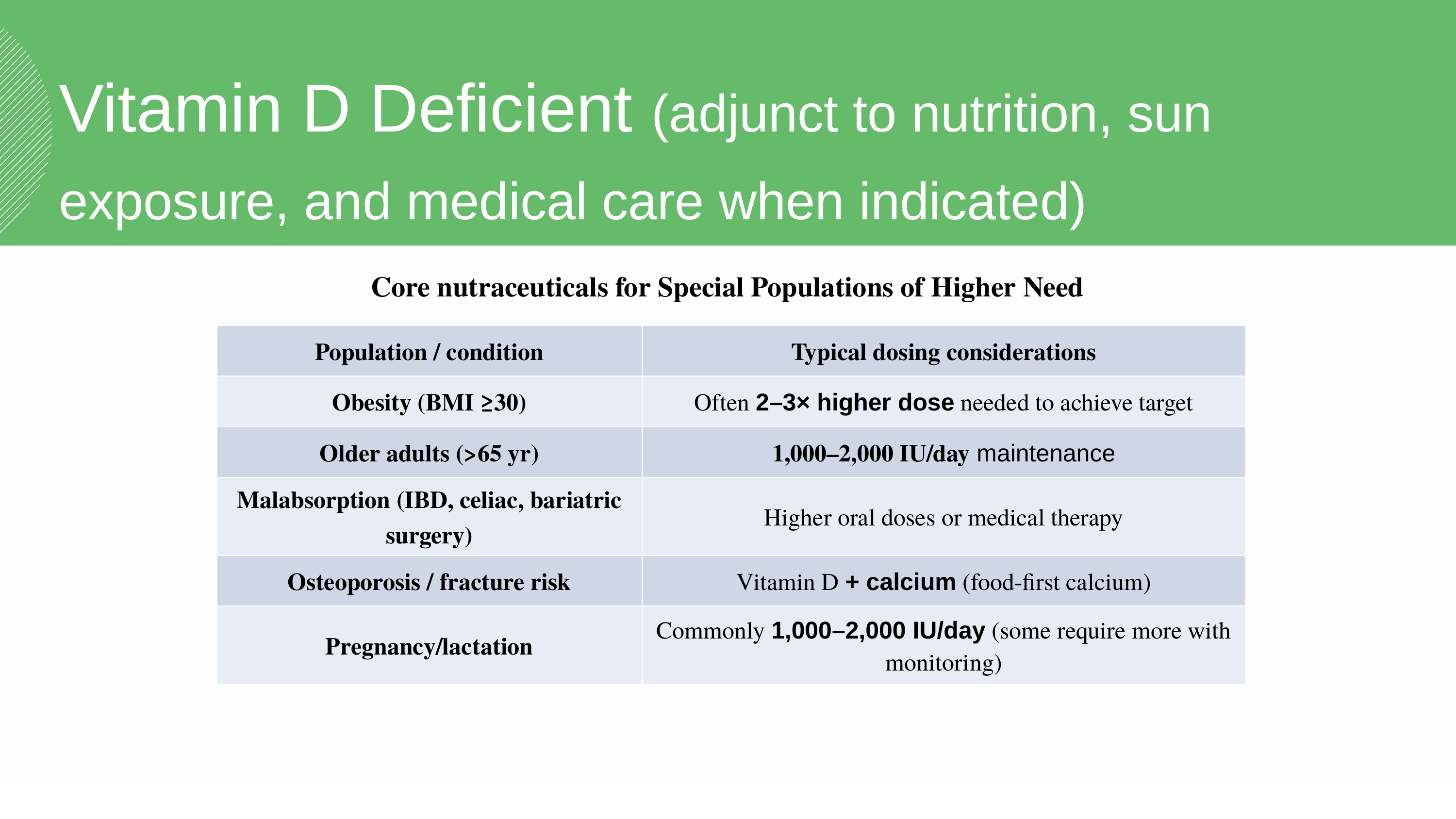

Vitamin D Deficient (adjunct to nutrition, sun exposure, and medical care when indicated)
Core nutraceuticals for Special Populations of Higher Need
| Population / condition | Typical dosing considerations |
| --- | --- |
| Obesity (BMI ≥30) | Often 2–3× higher dose needed to achieve target |
| Older adults (>65 yr) | 1,000–2,000 IU/day maintenance |
| Malabsorption (IBD, celiac, bariatric surgery) | Higher oral doses or medical therapy |
| Osteoporosis / fracture risk | Vitamin D + calcium (food-first calcium) |
| Pregnancy/lactation | Commonly 1,000–2,000 IU/day (some require more with monitoring) |